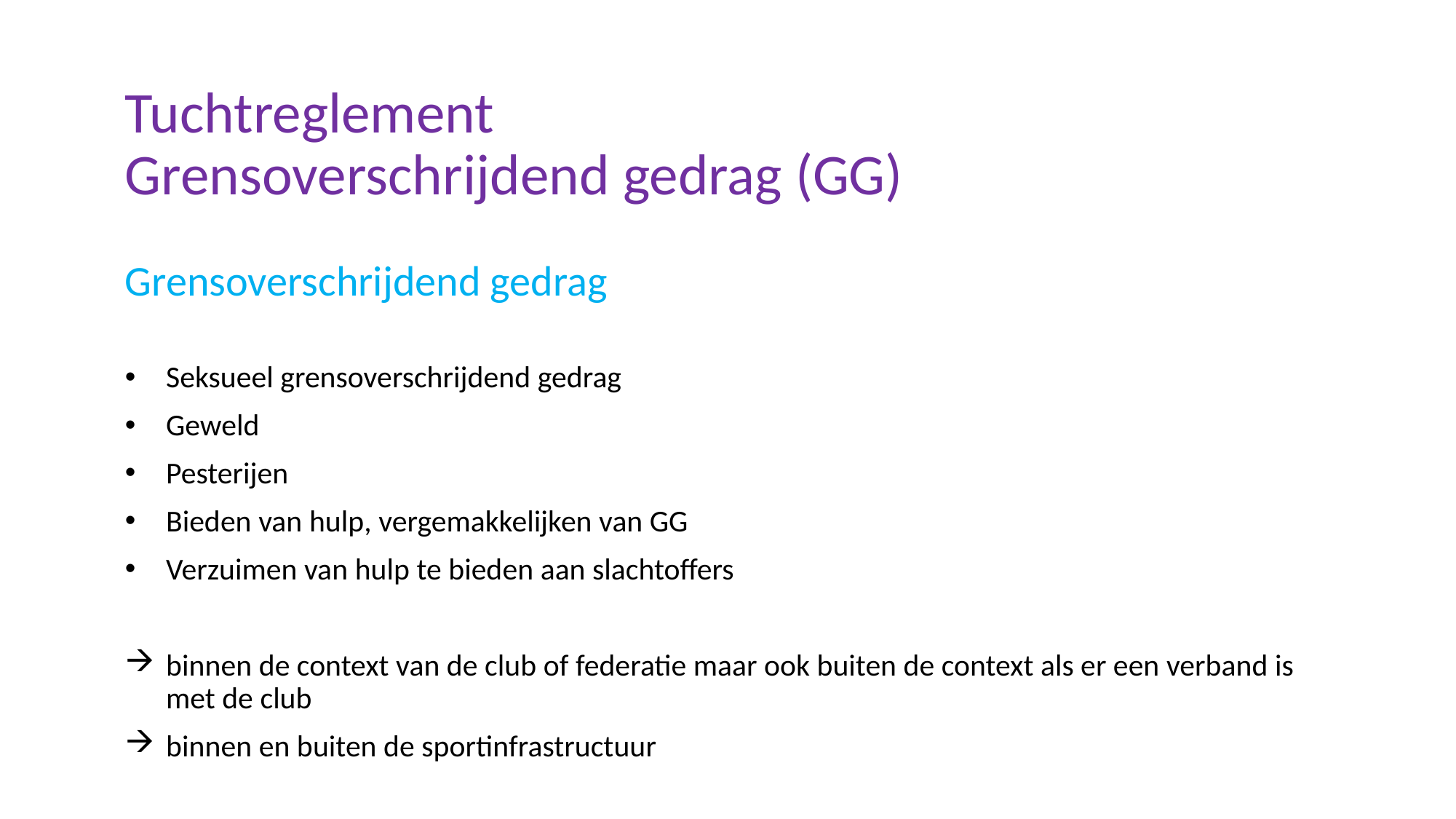

# Tuchtreglement Grensoverschrijdend gedrag (GG)
Grensoverschrijdend gedrag

Seksueel grensoverschrijdend gedrag
Geweld
Pesterijen
Bieden van hulp, vergemakkelijken van GG
Verzuimen van hulp te bieden aan slachtoffers

binnen de context van de club of federatie maar ook buiten de context als er een verband is met de club
binnen en buiten de sportinfrastructuur